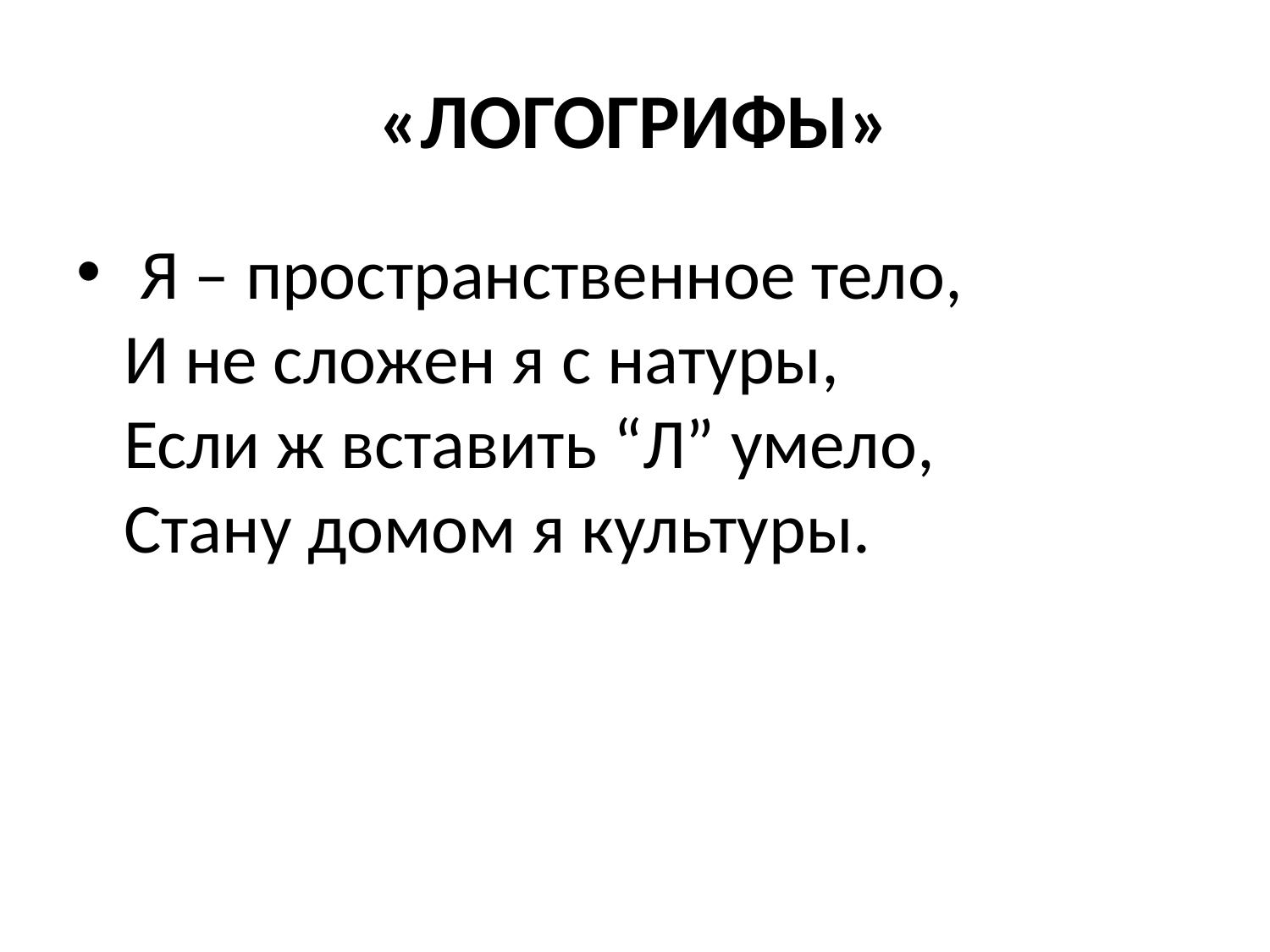

# «ЛОГОГРИФЫ»
 Я – пространственное тело,
И не сложен я с натуры,
Если ж вставить “Л” умело,
Стану домом я культуры.